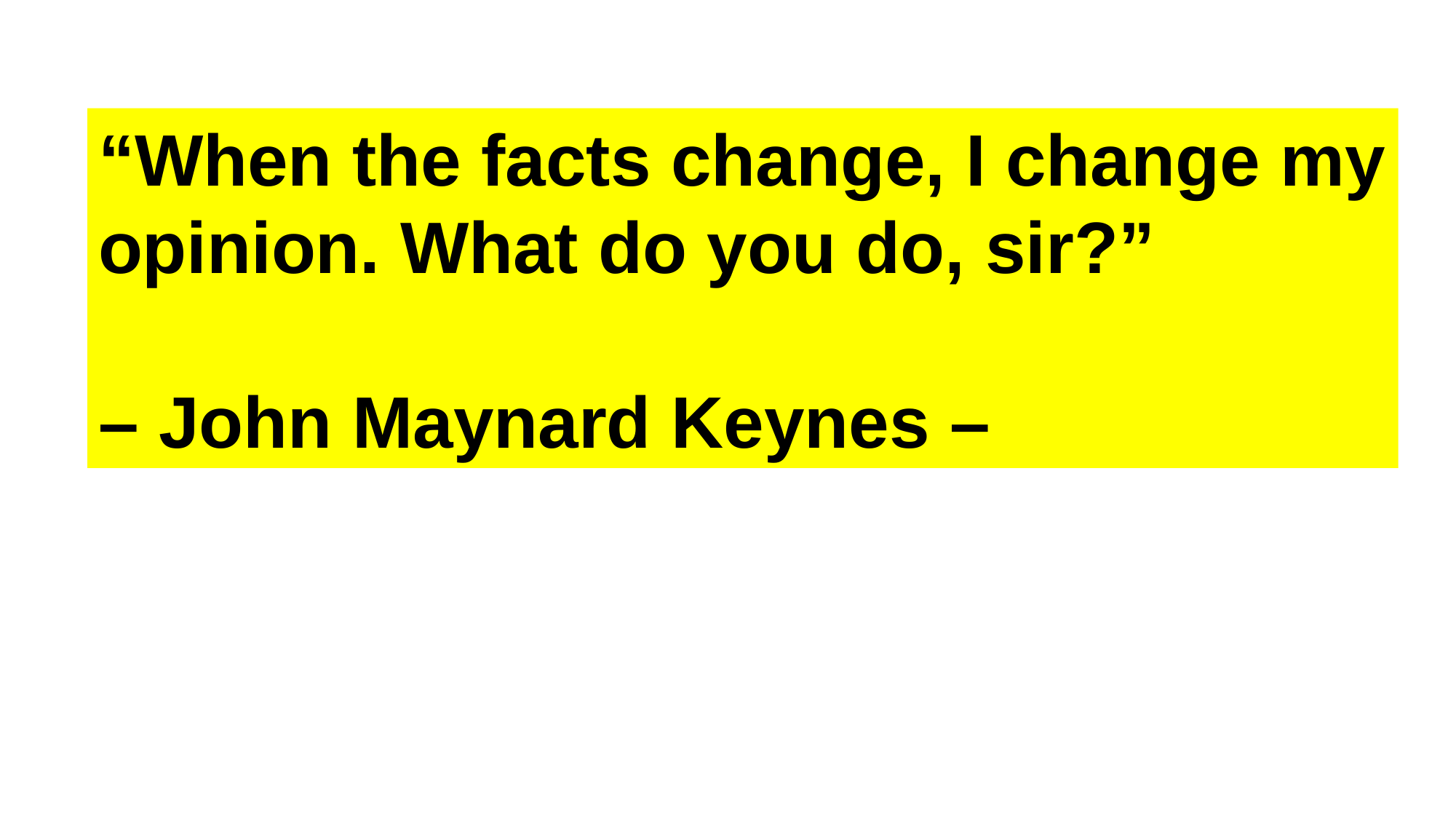

“When the facts change, I change my opinion. What do you do, sir?”

– John Maynard Keynes –